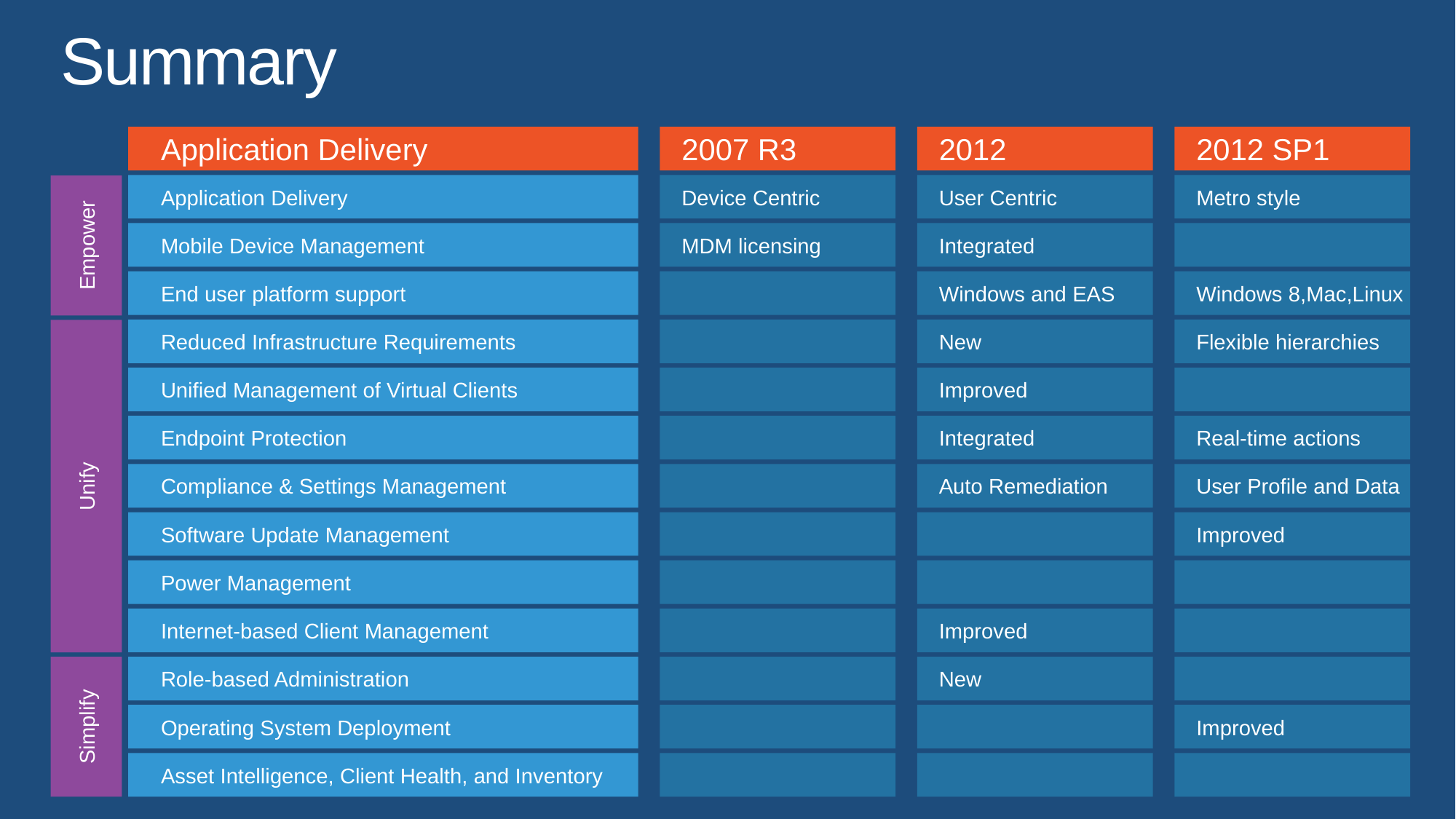

# Summary
Application Delivery
Application Delivery
Mobile Device Management
End user platform support
Reduced Infrastructure Requirements
Unified Management of Virtual Clients
Endpoint Protection
Compliance & Settings Management
Software Update Management
Power Management
Internet-based Client Management
Role-based Administration
Operating System Deployment
Asset Intelligence, Client Health, and Inventory
2007 R3
Device Centric
MDM licensing

2012
User Centric
Integrated
Windows and EAS
New
Improved
Integrated
Auto Remediation

Improved
New

2012 SP1
Metro style

Windows 8,Mac,Linux
Flexible hierarchies

Real-time actions
User Profile and Data
Improved

Improved

Empower
Unify
Simplify